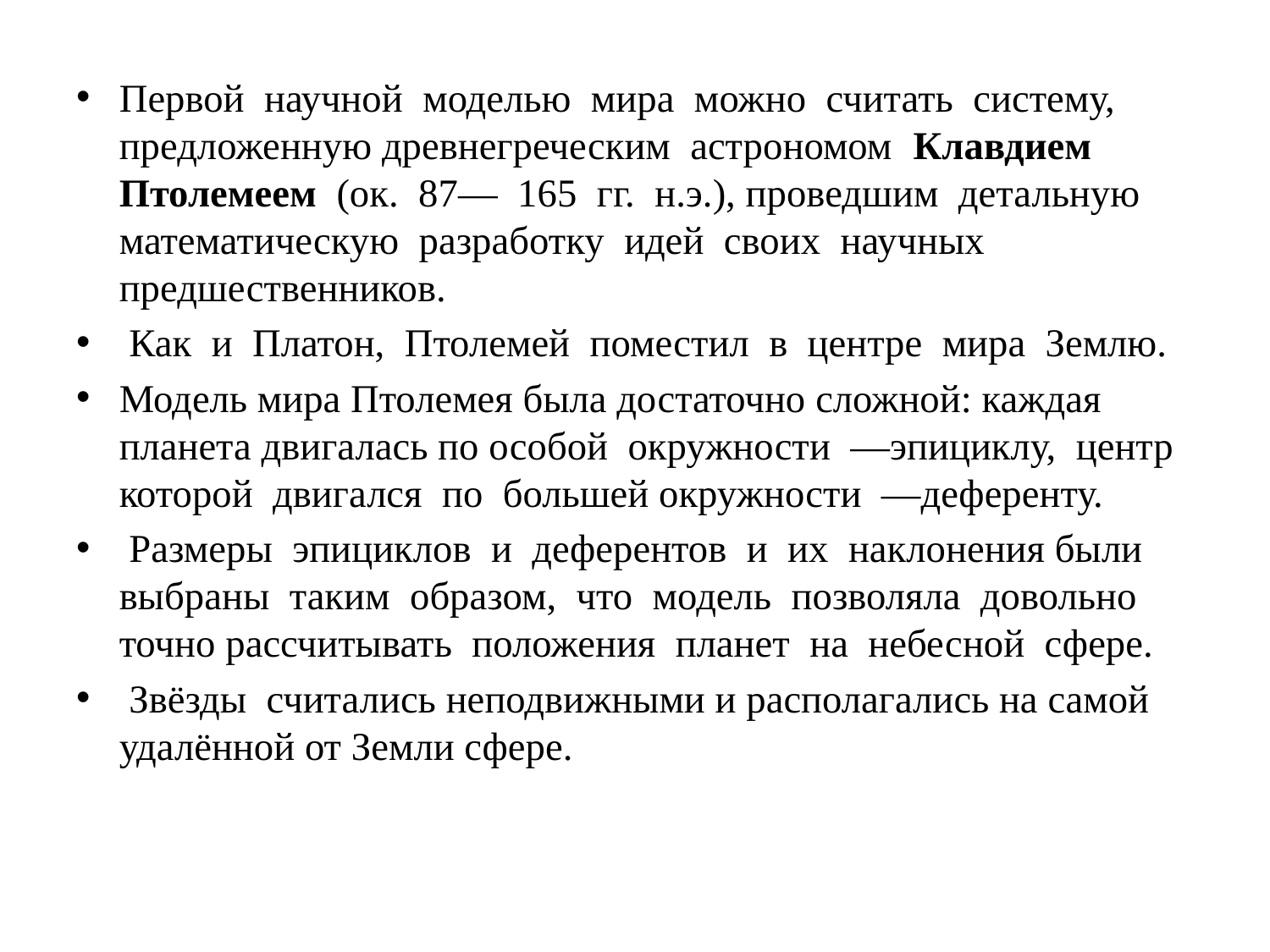

#
Первой  научной  моделью  мира  можно  считать  систему,  предложенную древнегреческим  астрономом  Клавдием  Птолемеем  (ок.  87—  165  гг.  н.э.), проведшим  детальную  математическую  разработку  идей  своих  научных предшественников.
 Как  и  Платон,  Птолемей  поместил  в  центре  мира  Землю.
Модель мира Птолемея была достаточно сложной: каждая планета двигалась по особой  окружности  —эпициклу,  центр  которой  двигался  по  большей окружности  —деференту.
 Размеры  эпициклов  и  деферентов  и  их  наклонения были  выбраны  таким  образом,  что  модель  позволяла  довольно  точно рассчитывать  положения  планет  на  небесной  сфере.
 Звёзды  считались неподвижными и располагались на самой удалённой от Земли сфере.